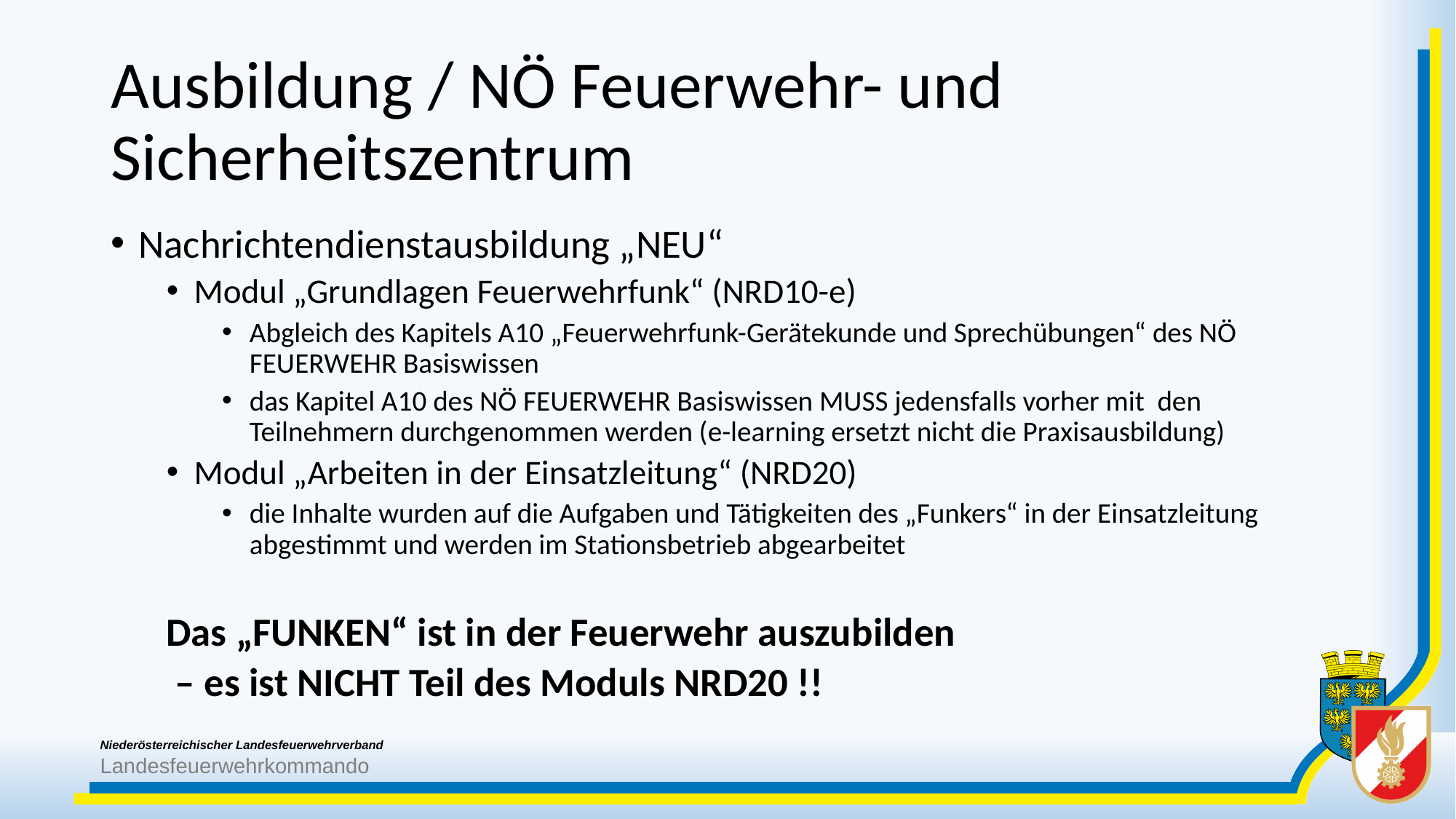

# Ausbildung / NÖ Feuerwehr- und Sicherheitszentrum
Nachrichtendienstausbildung „NEU“
Modul „Grundlagen Feuerwehrfunk“ (NRD10-e)
Abgleich des Kapitels A10 „Feuerwehrfunk-Gerätekunde und Sprechübungen“ des NÖ FEUERWEHR Basiswissen
das Kapitel A10 des NÖ FEUERWEHR Basiswissen MUSS jedensfalls vorher mit  den Teilnehmern durchgenommen werden (e-learning ersetzt nicht die Praxisausbildung)
Modul „Arbeiten in der Einsatzleitung“ (NRD20)
die Inhalte wurden auf die Aufgaben und Tätigkeiten des „Funkers“ in der Einsatzleitung abgestimmt und werden im Stationsbetrieb abgearbeitet

Das „FUNKEN“ ist in der Feuerwehr auszubilden
				 – es ist NICHT Teil des Moduls NRD20 !!